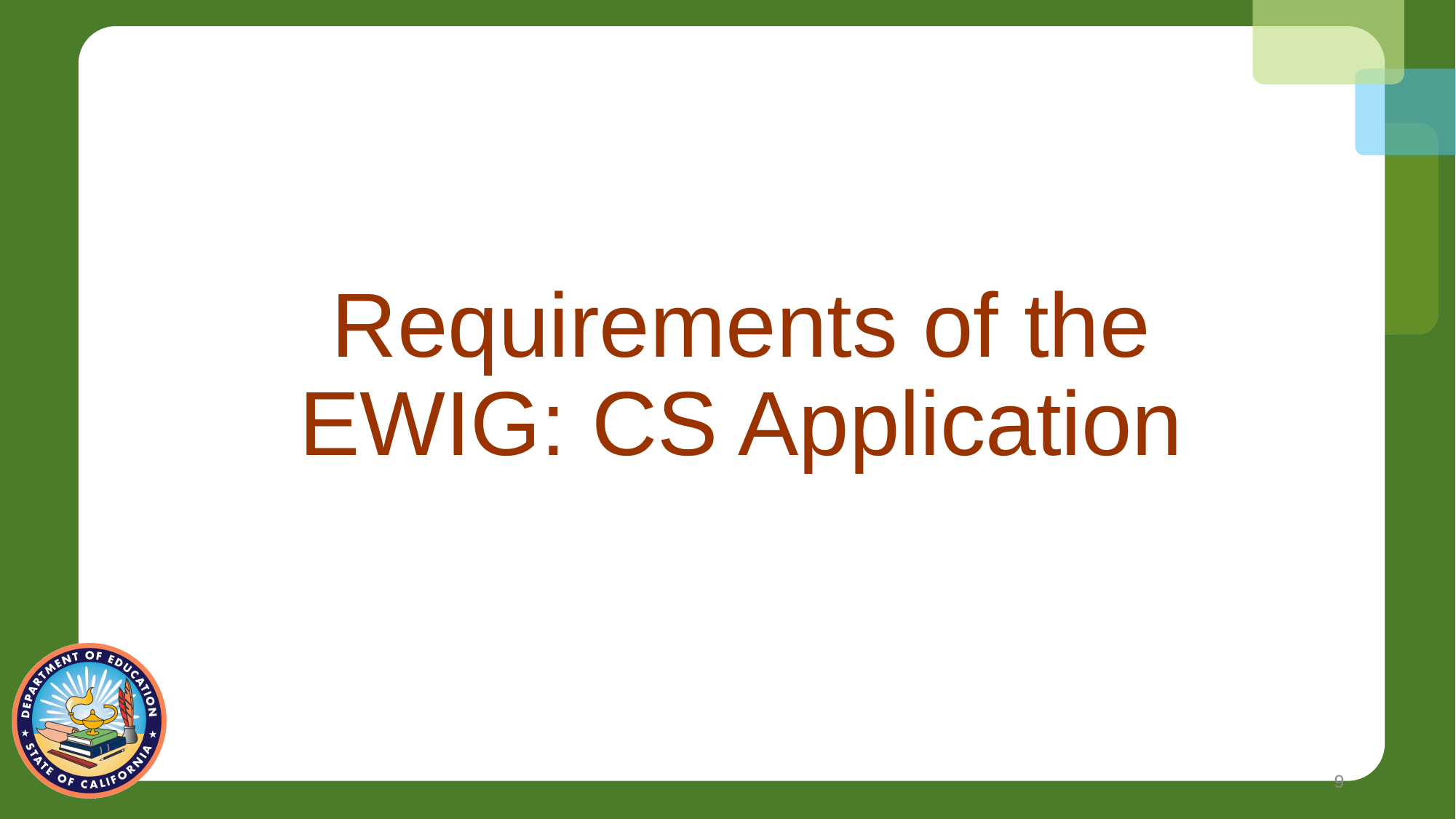

# Requirements of the EWIG: CS Application
9